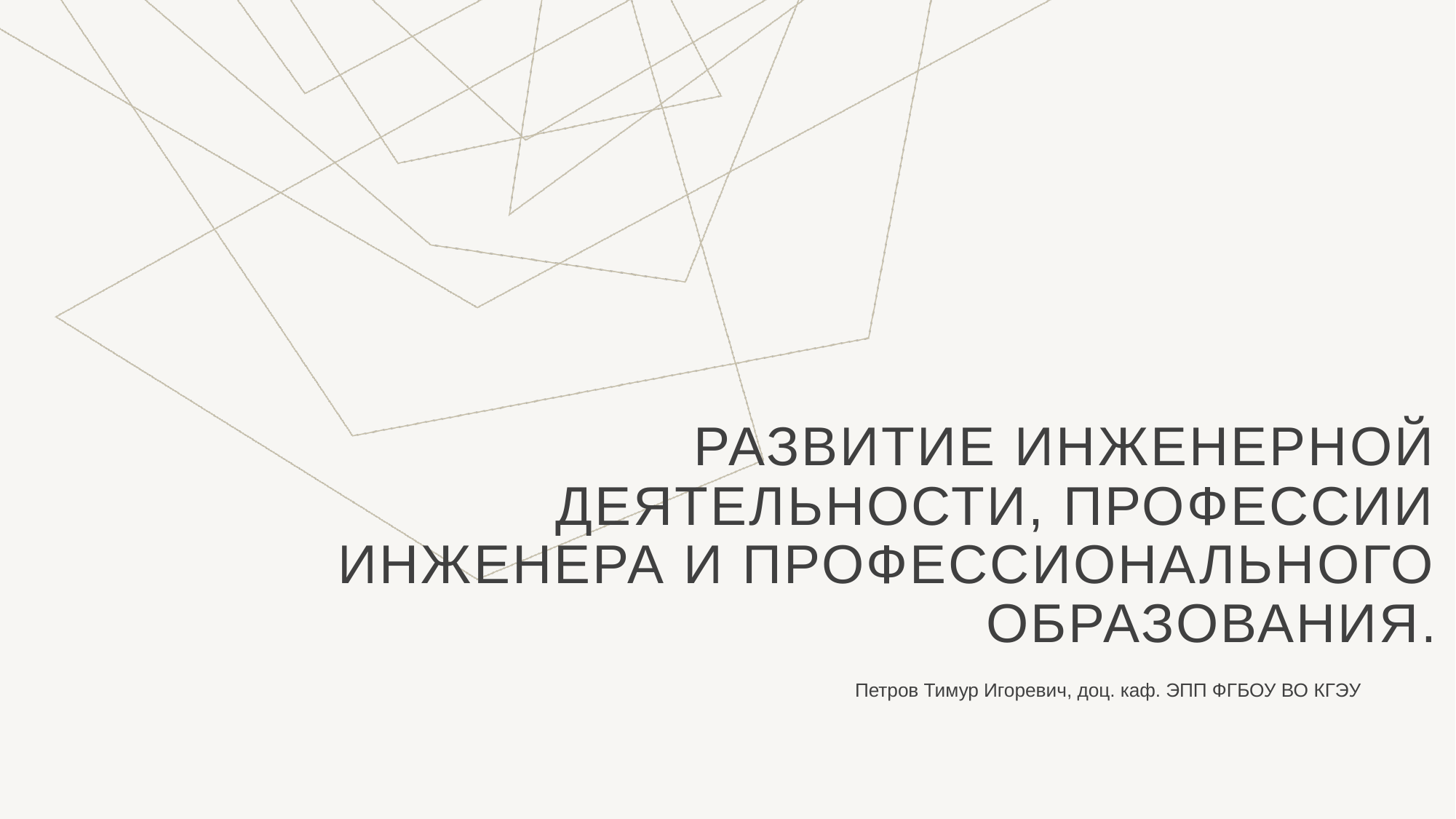

# Развитие инженерной деятельности, профессии инженера и профессионального образования.
Петров Тимур Игоревич, доц. каф. ЭПП ФГБОУ ВО КГЭУ